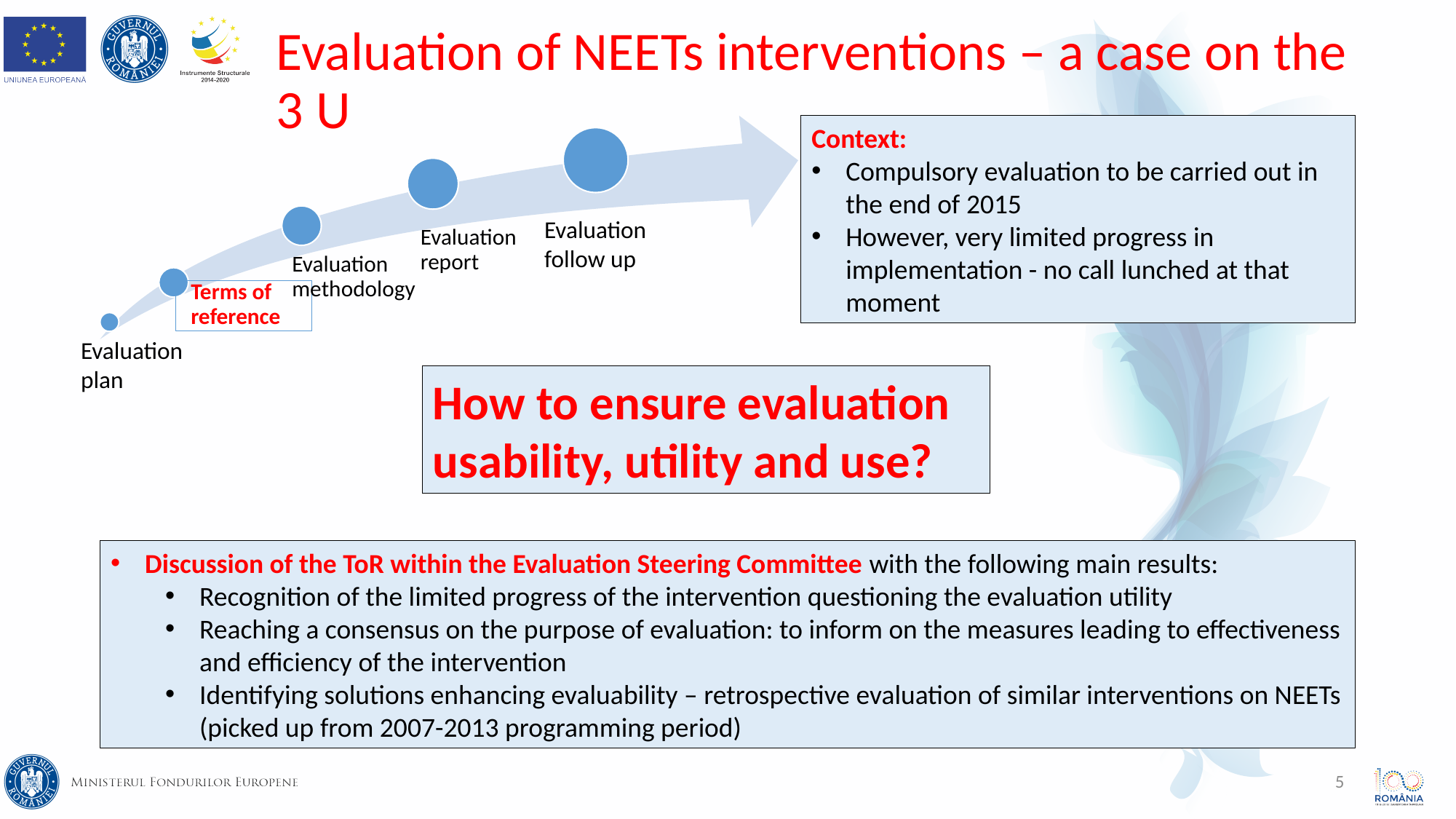

# Evaluation of NEETs interventions – a case on the 3 U

Terms of reference

Evaluation methodology
Evaluation report
Context:
Compulsory evaluation to be carried out in the end of 2015
However, very limited progress in implementation - no call lunched at that moment
Evaluation follow up
Evaluation plan
How to ensure evaluation usability, utility and use?
Discussion of the ToR within the Evaluation Steering Committee with the following main results:
Recognition of the limited progress of the intervention questioning the evaluation utility
Reaching a consensus on the purpose of evaluation: to inform on the measures leading to effectiveness and efficiency of the intervention
Identifying solutions enhancing evaluability – retrospective evaluation of similar interventions on NEETs (picked up from 2007-2013 programming period)
5